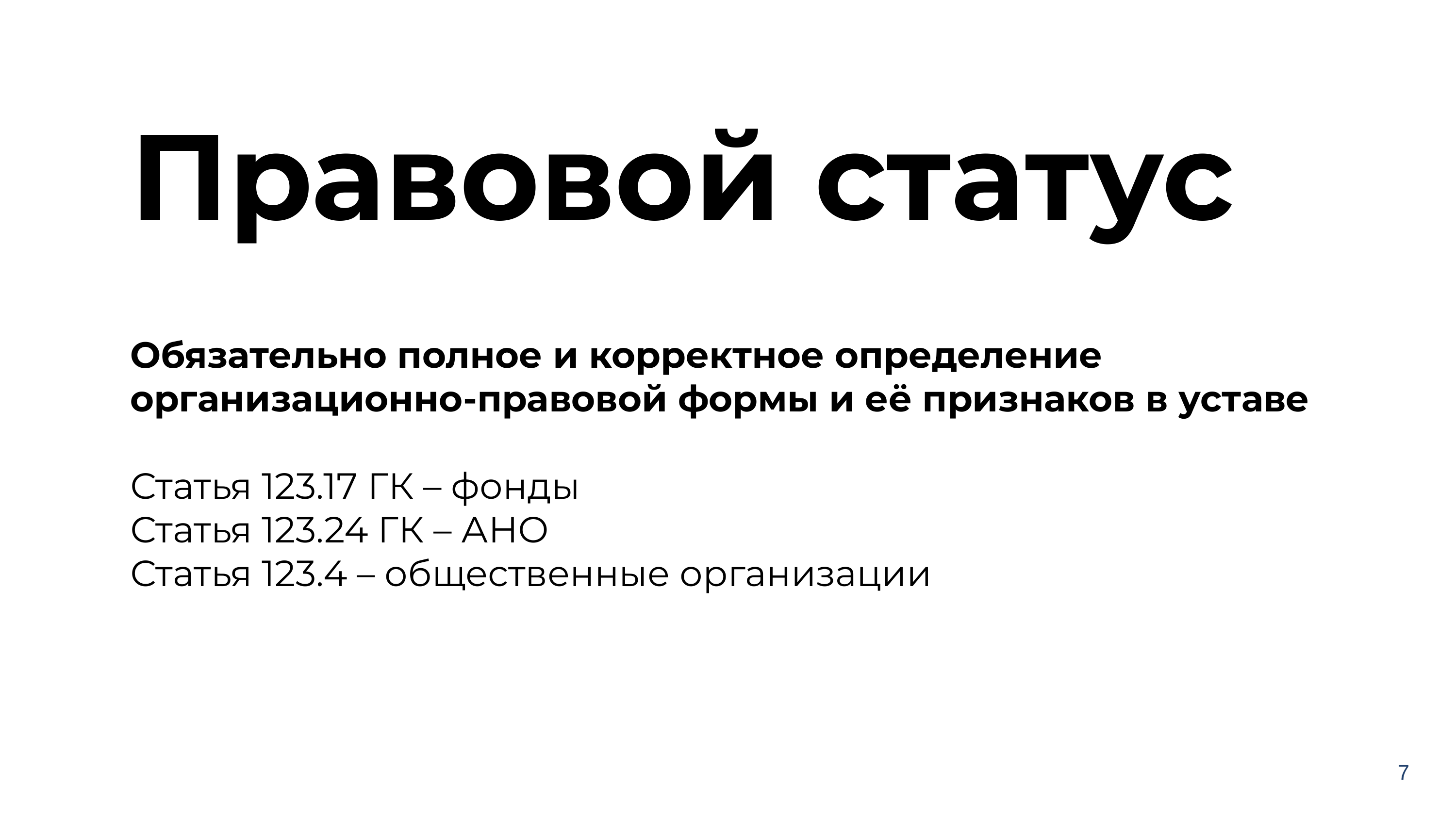

Правовой статус

Обязательно полное и корректное определение организационно-правовой формы и её признаков в уставе

Статья 123.17 ГК – фонды
Статья 123.24 ГК – АНО
Статья 123.4 – общественные организации

7